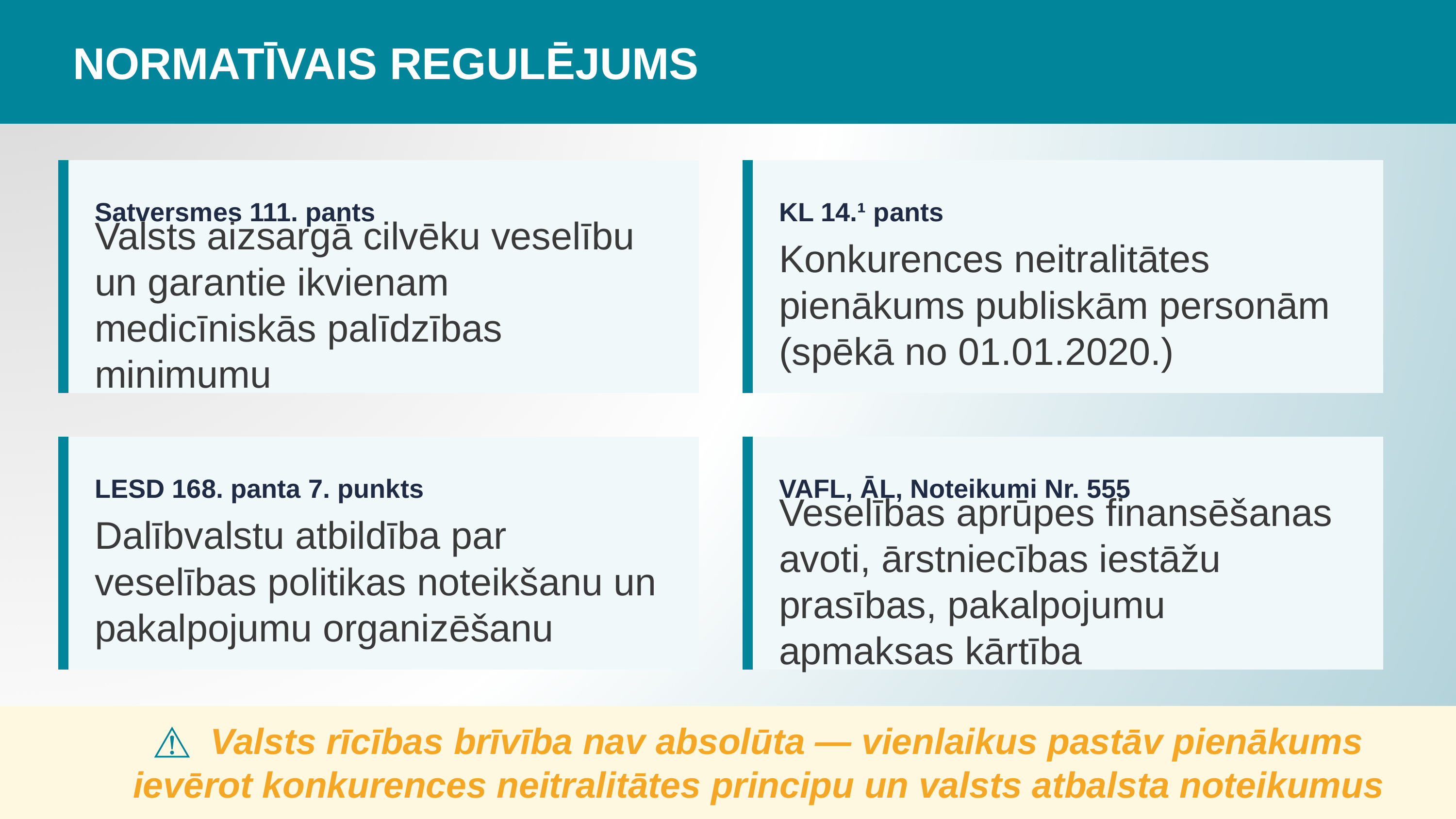

NORMATĪVAIS REGULĒJUMS

Satversmes 111. pants

KL 14.¹ pants

Valsts aizsargā cilvēku veselību un garantie ikvienam medicīniskās palīdzības minimumu

Konkurences neitralitātes pienākums publiskām personām (spēkā no 01.01.2020.)

LESD 168. panta 7. punkts

VAFL, ĀL, Noteikumi Nr. 555

Dalībvalstu atbildība par veselības politikas noteikšanu un pakalpojumu organizēšanu

Veselības aprūpes finansēšanas avoti, ārstniecības iestāžu prasības, pakalpojumu apmaksas kārtība

⚠  Valsts rīcības brīvība nav absolūta — vienlaikus pastāv pienākums ievērot konkurences neitralitātes principu un valsts atbalsta noteikumus